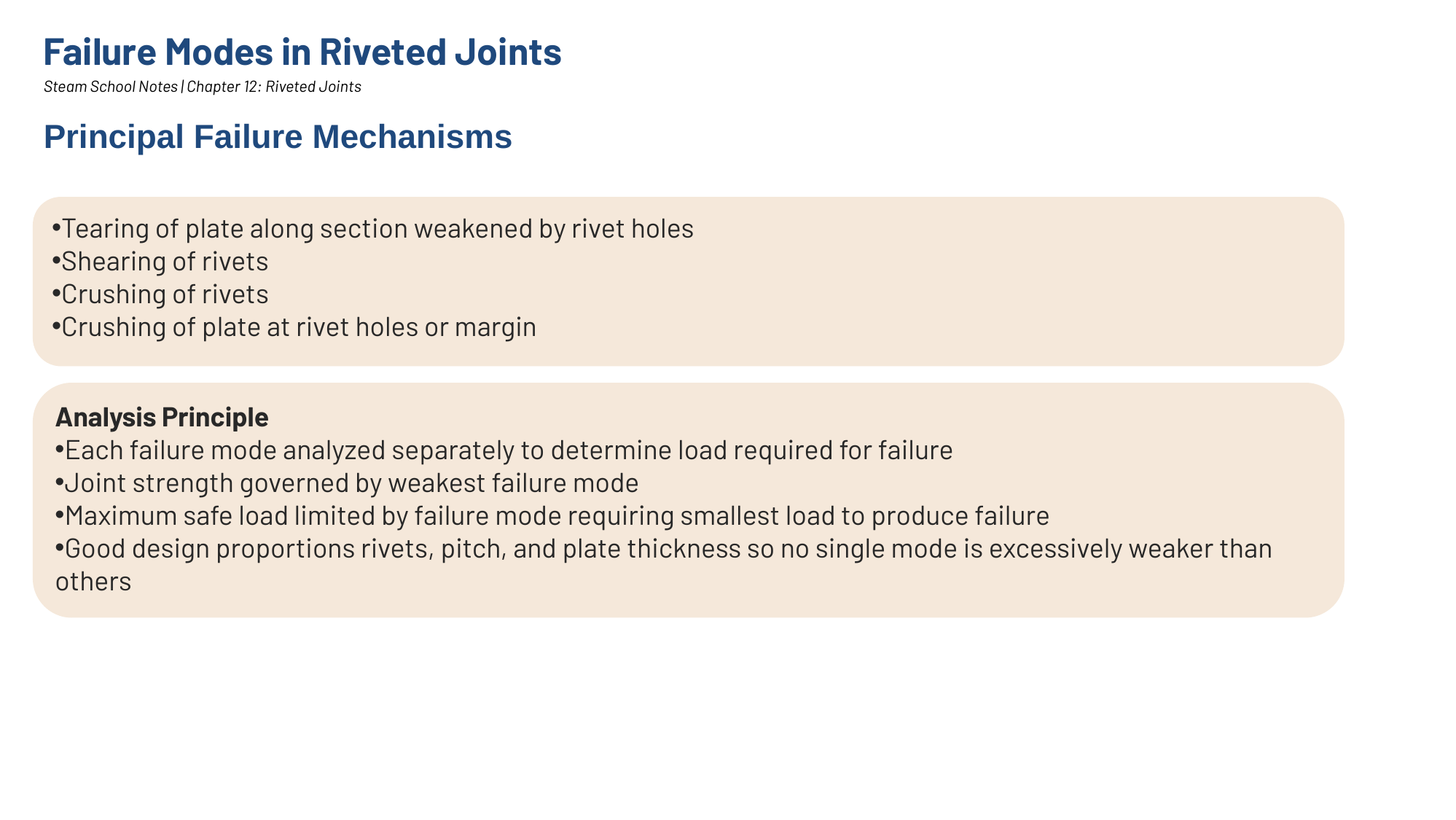

Failure Modes in Riveted Joints
Steam School Notes | Chapter 12: Riveted Joints
Principal Failure Mechanisms
Tearing of plate along section weakened by rivet holes
Shearing of rivets
Crushing of rivets
Crushing of plate at rivet holes or margin
Analysis Principle
Each failure mode analyzed separately to determine load required for failure
Joint strength governed by weakest failure mode
Maximum safe load limited by failure mode requiring smallest load to produce failure
Good design proportions rivets, pitch, and plate thickness so no single mode is excessively weaker than others